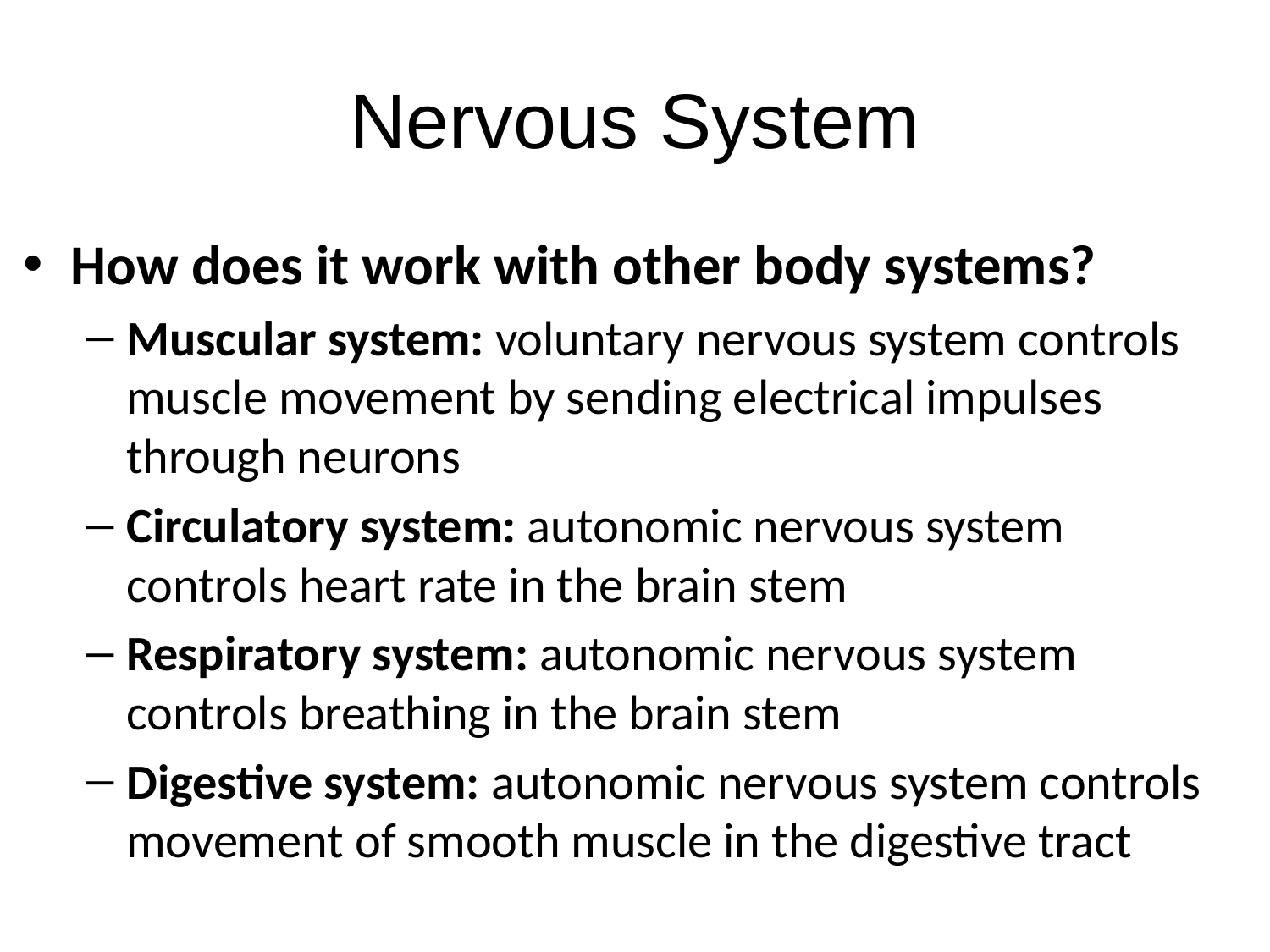

# Nervous System
How does it work with other body systems?
Muscular system: voluntary nervous system controls muscle movement by sending electrical impulses through neurons
Circulatory system: autonomic nervous system controls heart rate in the brain stem
Respiratory system: autonomic nervous system controls breathing in the brain stem
Digestive system: autonomic nervous system controls movement of smooth muscle in the digestive tract